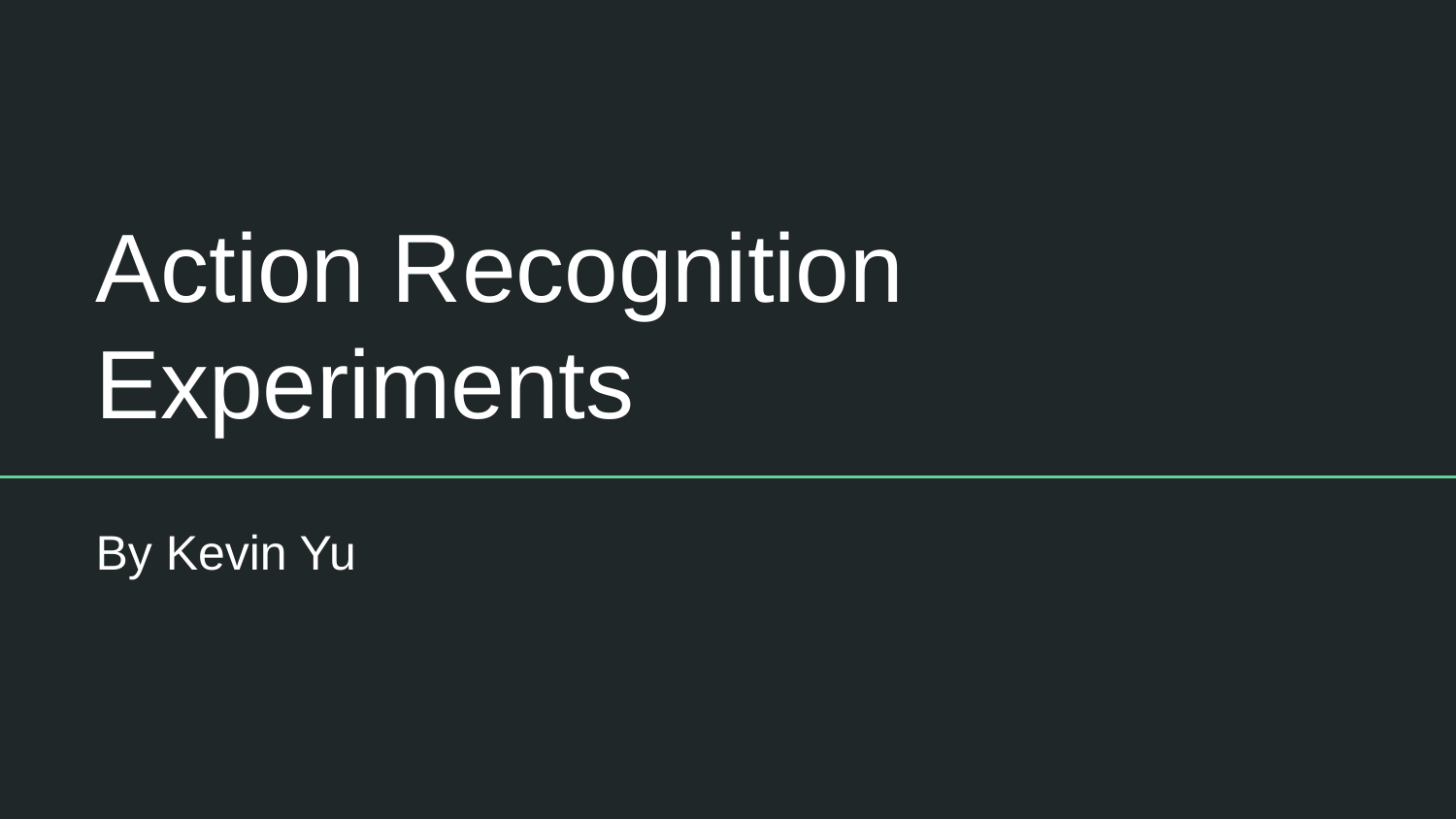

# Action Recognition Experiments
By Kevin Yu